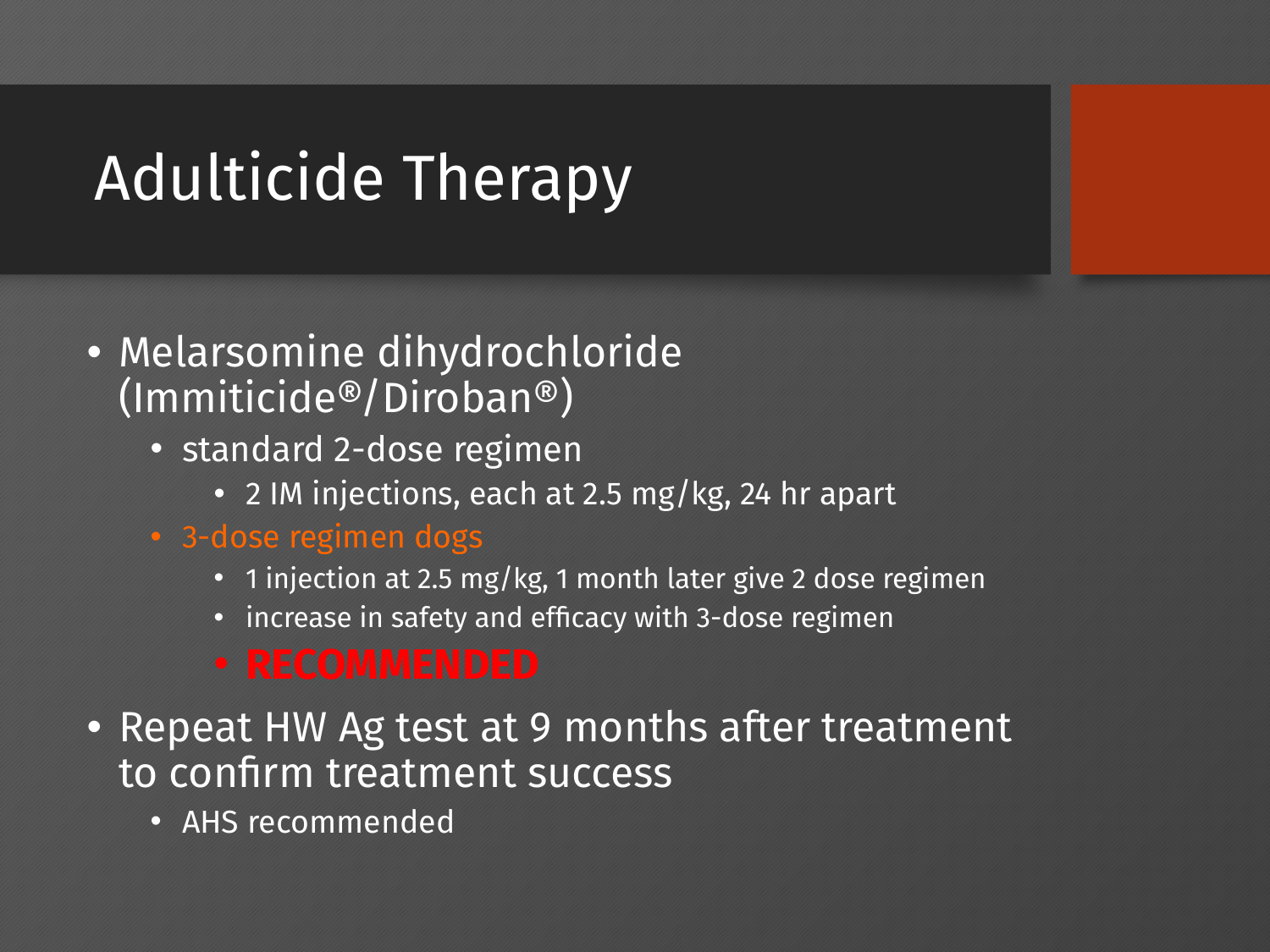

# Adulticide Therapy
Melarsomine dihydrochloride (Immiticide®/Diroban®)
standard 2-dose regimen
2 IM injections, each at 2.5 mg/kg, 24 hr apart
3-dose regimen dogs
1 injection at 2.5 mg/kg, 1 month later give 2 dose regimen
increase in safety and efficacy with 3-dose regimen
RECOMMENDED
Repeat HW Ag test at 9 months after treatment to confirm treatment success
AHS recommended